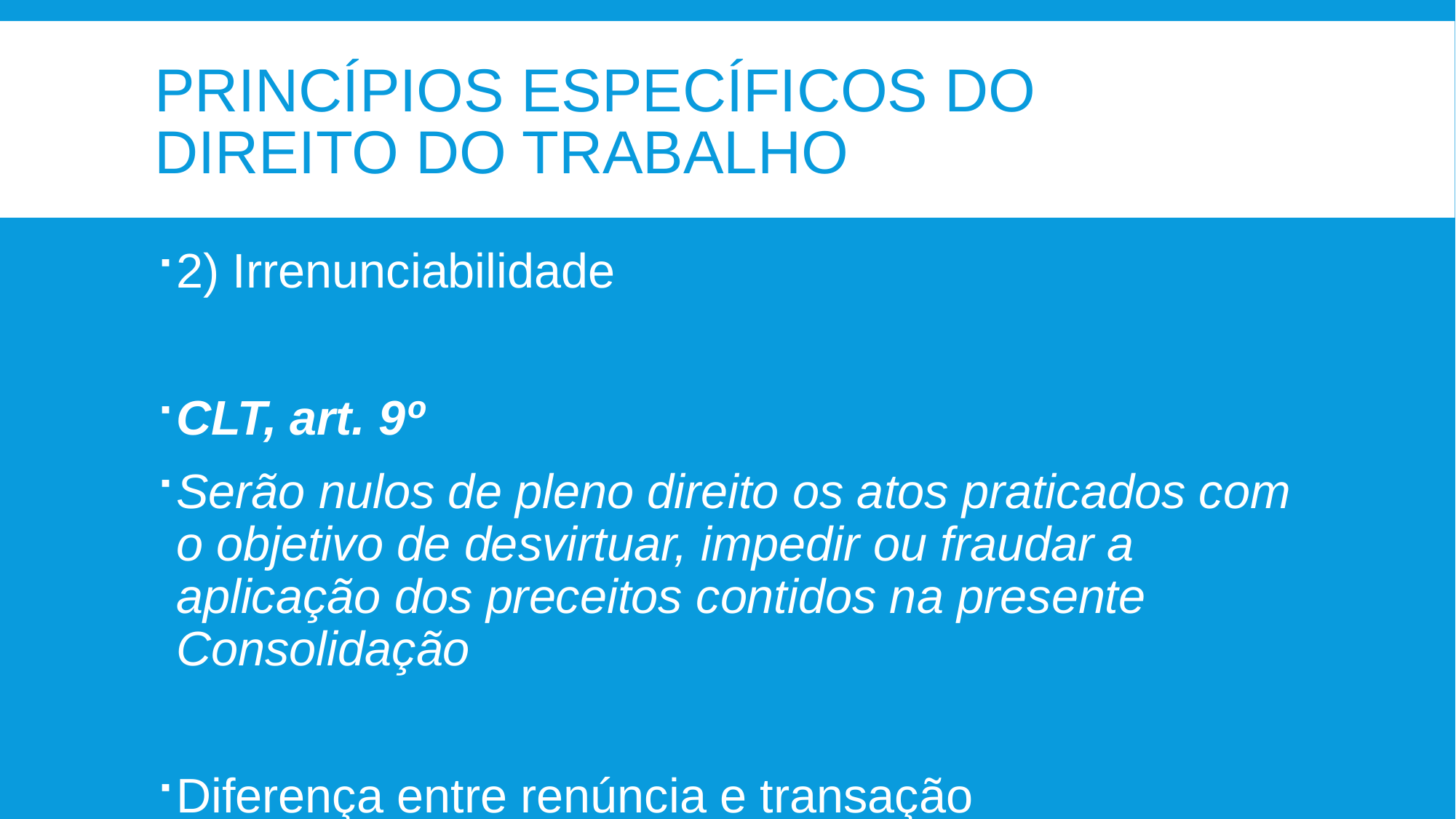

# Princípios específicos do Direito do trabalho
2) Irrenunciabilidade

CLT, art. 9º
Serão nulos de pleno direito os atos praticados com o objetivo de desvirtuar, impedir ou fraudar a aplicação dos preceitos contidos na presente Consolidação

Diferença entre renúncia e transação